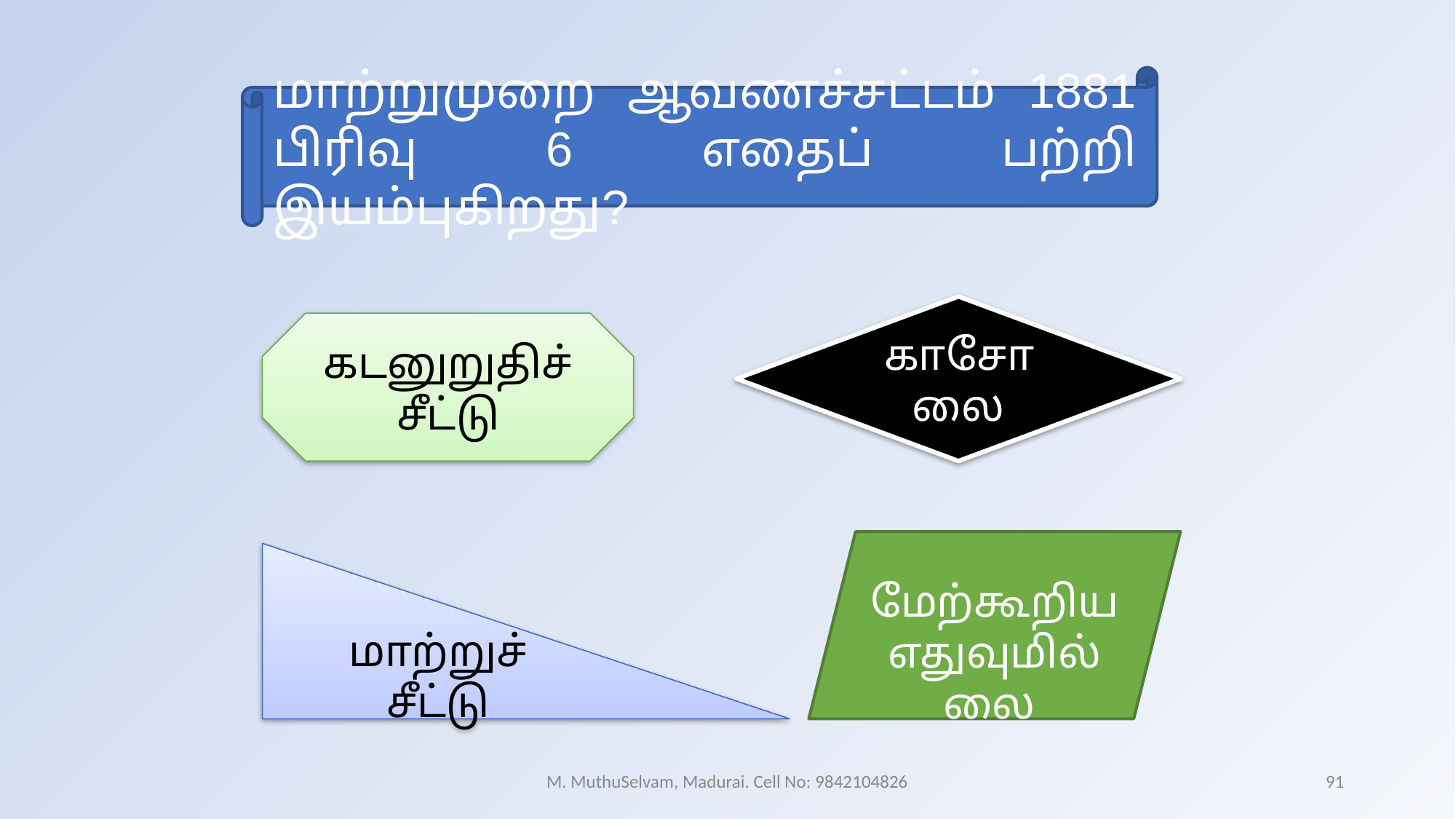

மாற்றுமுறை ஆவணச்சட்டம் 1881 பிரிவு 6 எதைப் பற்றி இயம்புகிறது?
காசோலை
கடனுறுதிச் சீட்டு

மேற்கூறிய எதுவுமில்லை
மாற்றுச் சீட்டு
M. MuthuSelvam, Madurai. Cell No: 9842104826
91